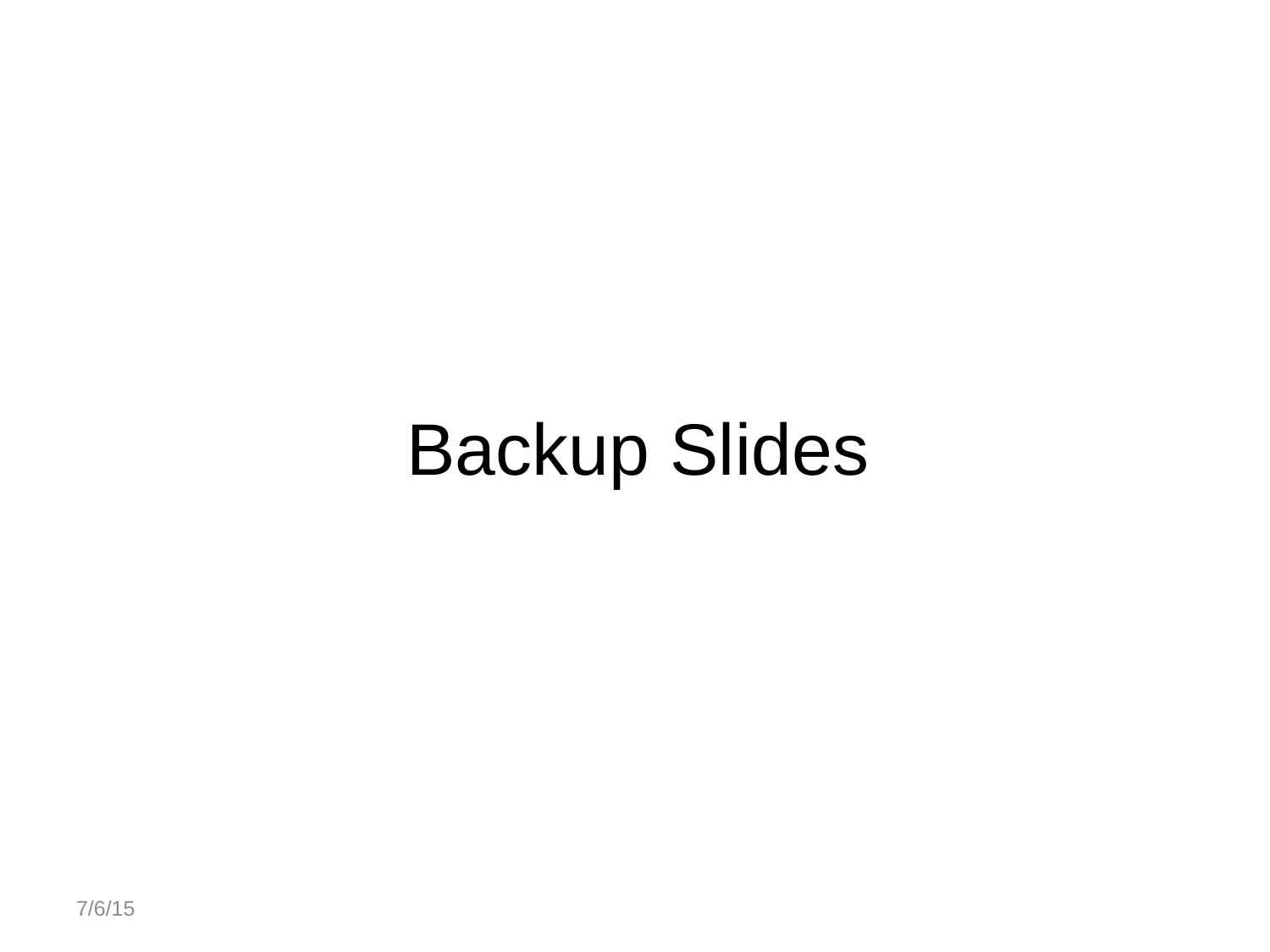

# Backup Slides
7/6/15
J. Kelley, REU Talk
39